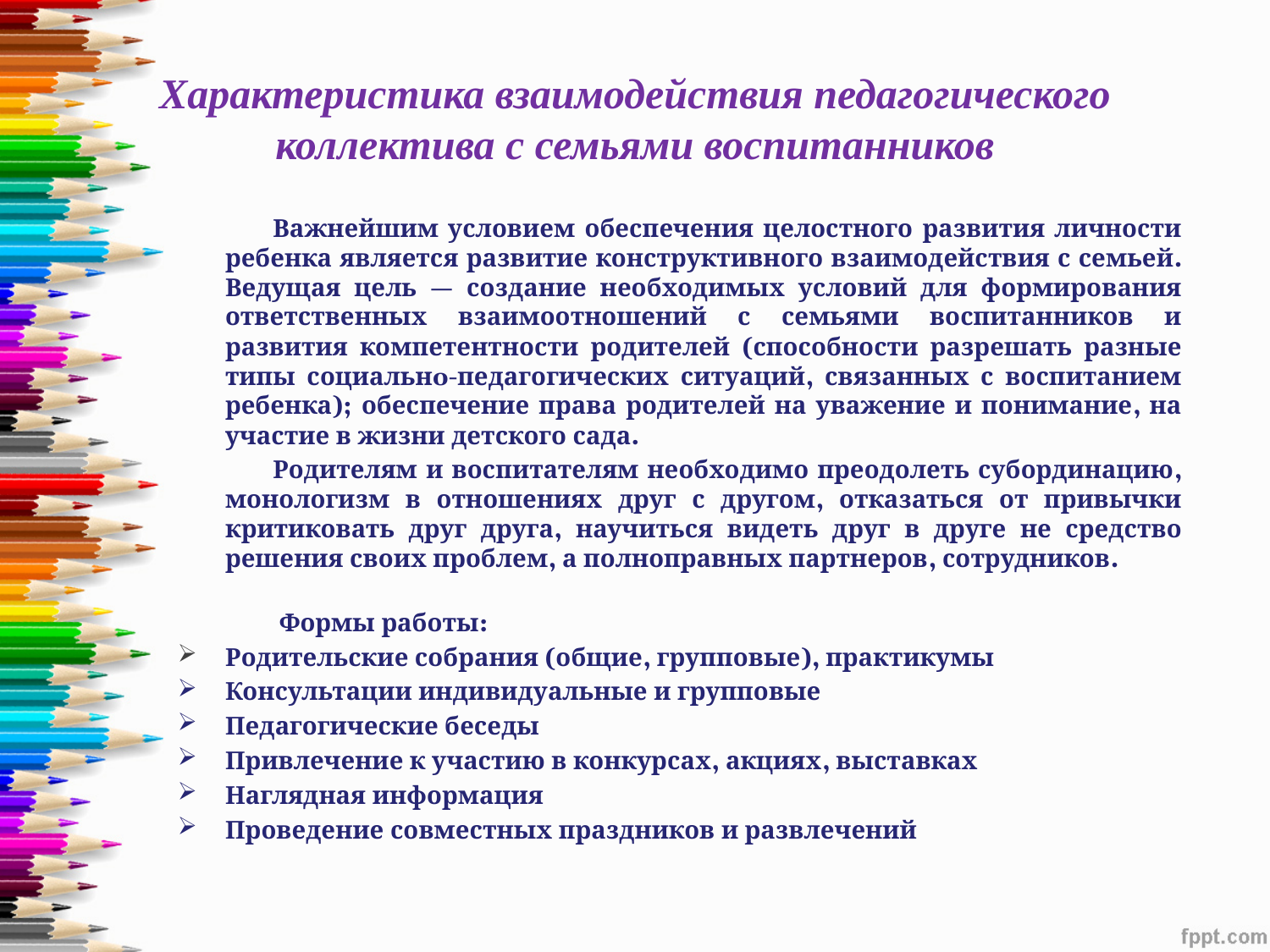

# Характеристика взаимодействия педагогического коллектива с семьями воспитанников
Важнейшим условием обеспечения целостного развития личности ребенка является развитие конструктивного взаимодействия с семьей. Ведущая цель — создание необходимых условий для формирования ответственных взаимоотношений с семьями воспитанников и развития компетентности родителей (способности разрешать разные типы социальнo-педагогических ситуаций, связанных с воспитанием ребенка); обеспечение права родителей на уважение и понимание, на участие в жизни детского сада.
Родителям и воспитателям необходимо преодолеть субординацию, монологизм в отношениях друг с другом, отказаться от привычки критиковать друг друга, научиться видеть друг в друге не средство решения своих проблем, а полноправных партнеров, сотрудников.

                Формы работы:
Родительские собрания (общие, групповые), практикумы
Консультации индивидуальные и групповые
Педагогические беседы
Привлечение к участию в конкурсах, акциях, выставках
Наглядная информация
Проведение совместных праздников и развлечений